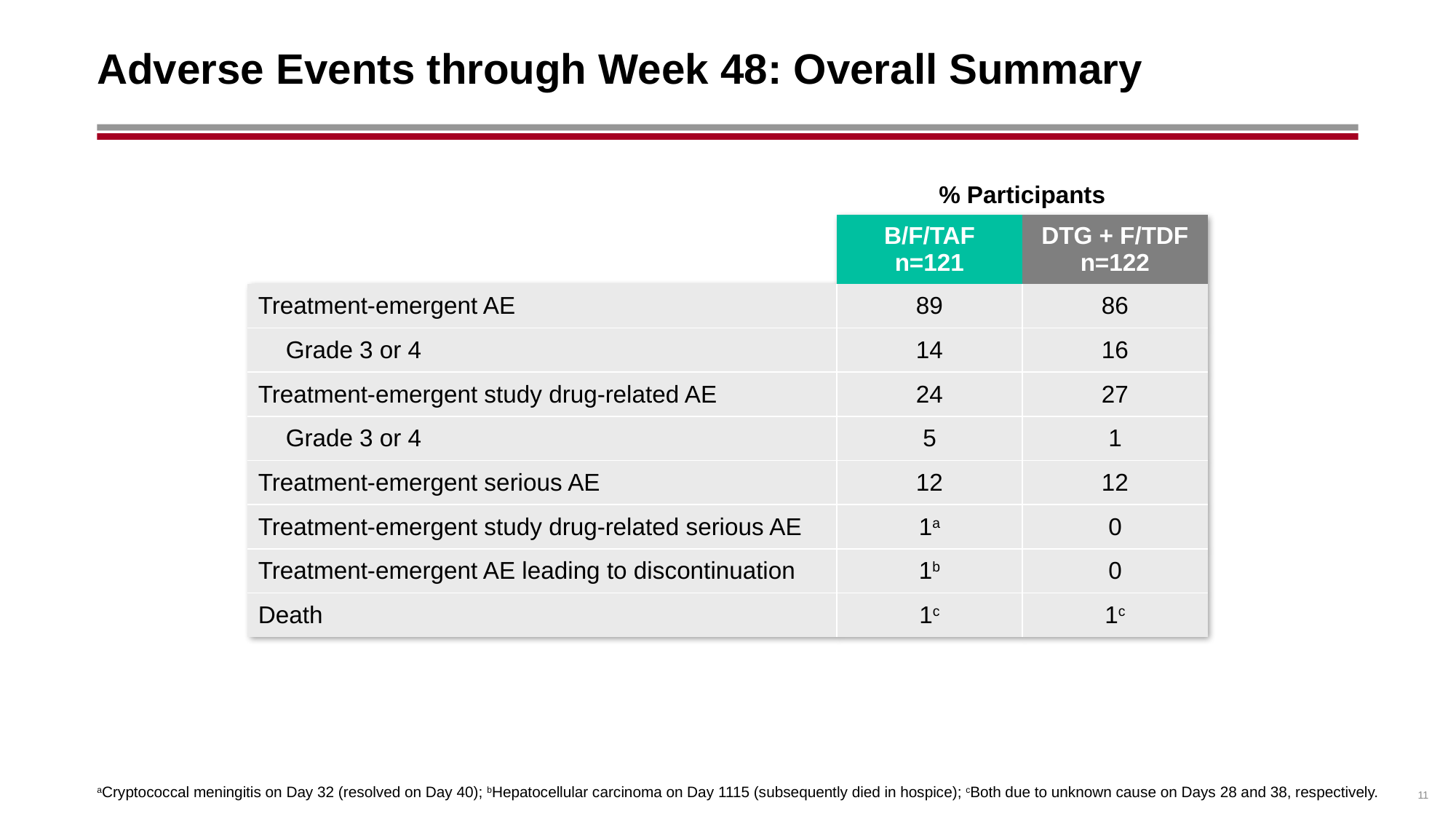

# Adverse Events through Week 48: Overall Summary
|  | % Participants |  |
| --- | --- | --- |
|  | B/F/TAF n=121 | DTG + F/TDF n=122 |
| Treatment-emergent AE | 89 | 86 |
| Grade 3 or 4 | 14 | 16 |
| Treatment-emergent study drug-related AE | 24 | 27 |
| Grade 3 or 4 | 5 | 1 |
| Treatment-emergent serious AE | 12 | 12 |
| Treatment-emergent study drug-related serious AE | 1a | 0 |
| Treatment-emergent AE leading to discontinuation | 1b | 0 |
| Death | 1c | 1c |
11
aCryptococcal meningitis on Day 32 (resolved on Day 40); bHepatocellular carcinoma on Day 1115 (subsequently died in hospice); cBoth due to unknown cause on Days 28 and 38, respectively.